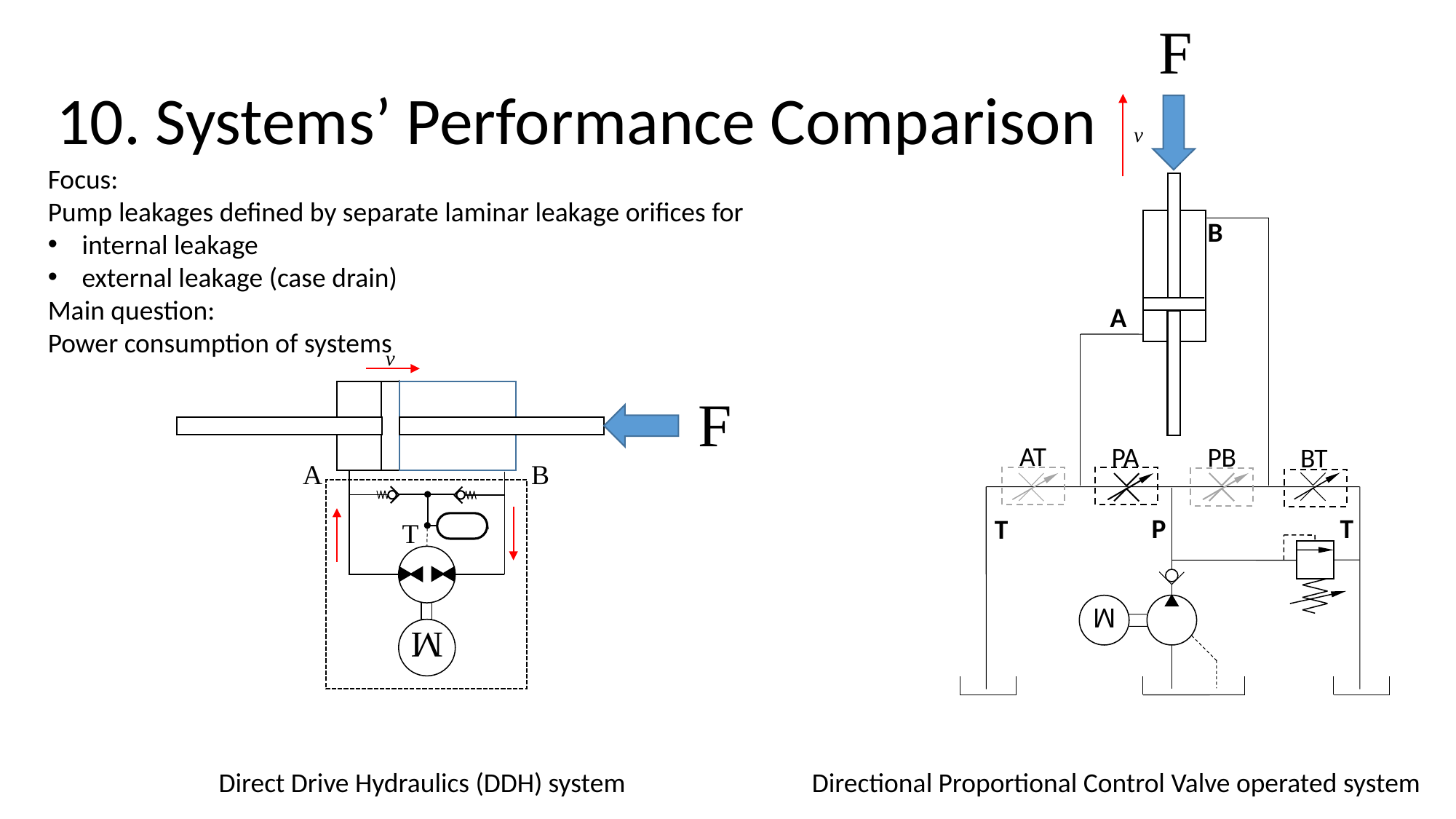

F
# 10. Systems’ Performance Comparison

v
Focus:
Pump leakages defined by separate laminar leakage orifices for
internal leakage
external leakage (case drain)
Main question:
Power consumption of systems
B

A

v

B
A

T

M

F
AT
PA
PB
BT

T
P
T

M

Direct Drive Hydraulics (DDH) system
Directional Proportional Control Valve operated system